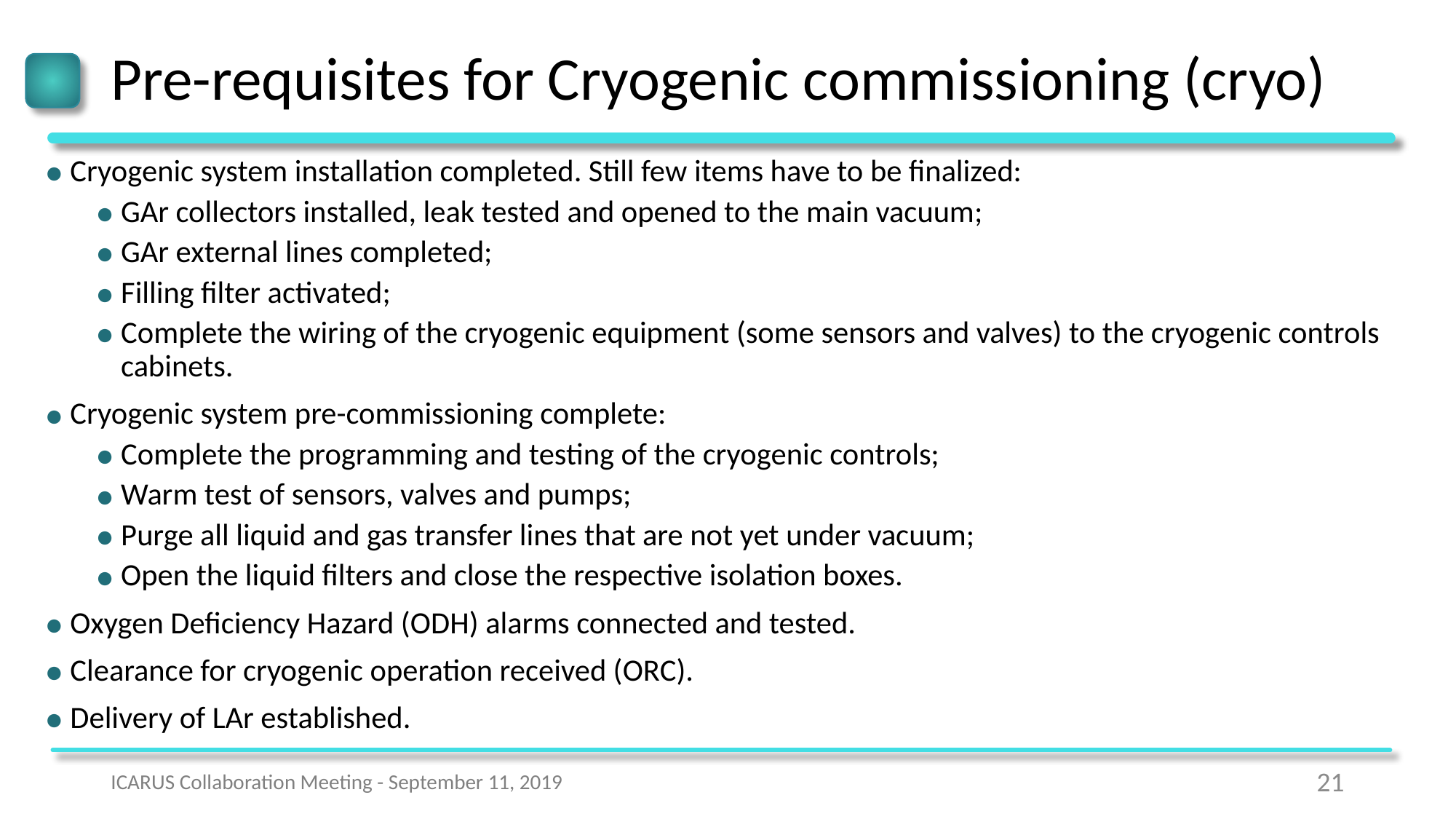

# Pre-requisites for Cryogenic commissioning (cryo)
Cryogenic system installation completed. Still few items have to be finalized:
GAr collectors installed, leak tested and opened to the main vacuum;
GAr external lines completed;
Filling filter activated;
Complete the wiring of the cryogenic equipment (some sensors and valves) to the cryogenic controls cabinets.
Cryogenic system pre-commissioning complete:
Complete the programming and testing of the cryogenic controls;
Warm test of sensors, valves and pumps;
Purge all liquid and gas transfer lines that are not yet under vacuum;
Open the liquid filters and close the respective isolation boxes.
Oxygen Deficiency Hazard (ODH) alarms connected and tested.
Clearance for cryogenic operation received (ORC).
Delivery of LAr established.

ICARUS Collaboration Meeting - September 11, 2019
21